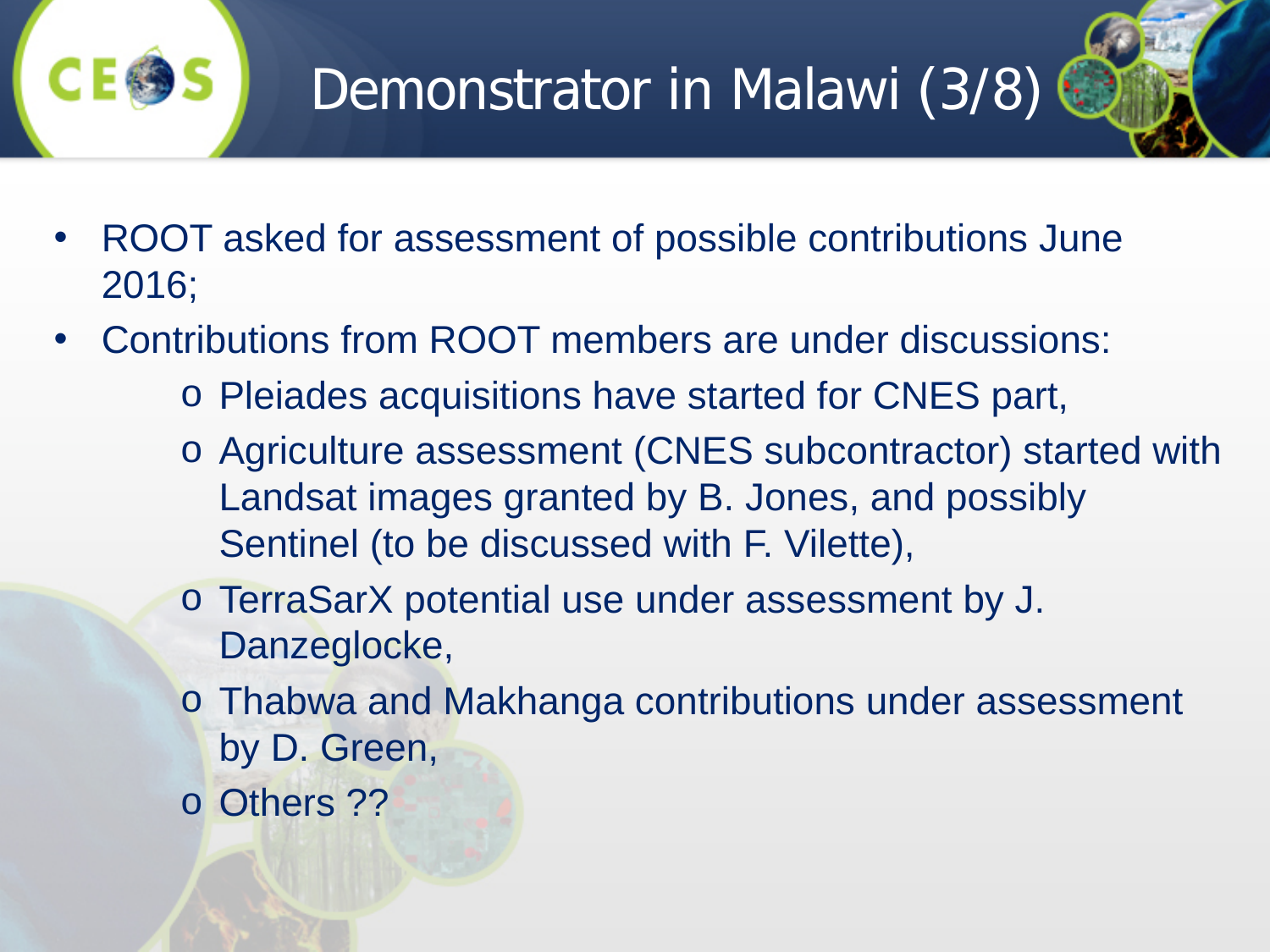

# Demonstrator in Malawi (3/8)
ROOT asked for assessment of possible contributions June 2016;
Contributions from ROOT members are under discussions:
Pleiades acquisitions have started for CNES part,
Agriculture assessment (CNES subcontractor) started with Landsat images granted by B. Jones, and possibly Sentinel (to be discussed with F. Vilette),
TerraSarX potential use under assessment by J. Danzeglocke,
Thabwa and Makhanga contributions under assessment by D. Green,
Others ??